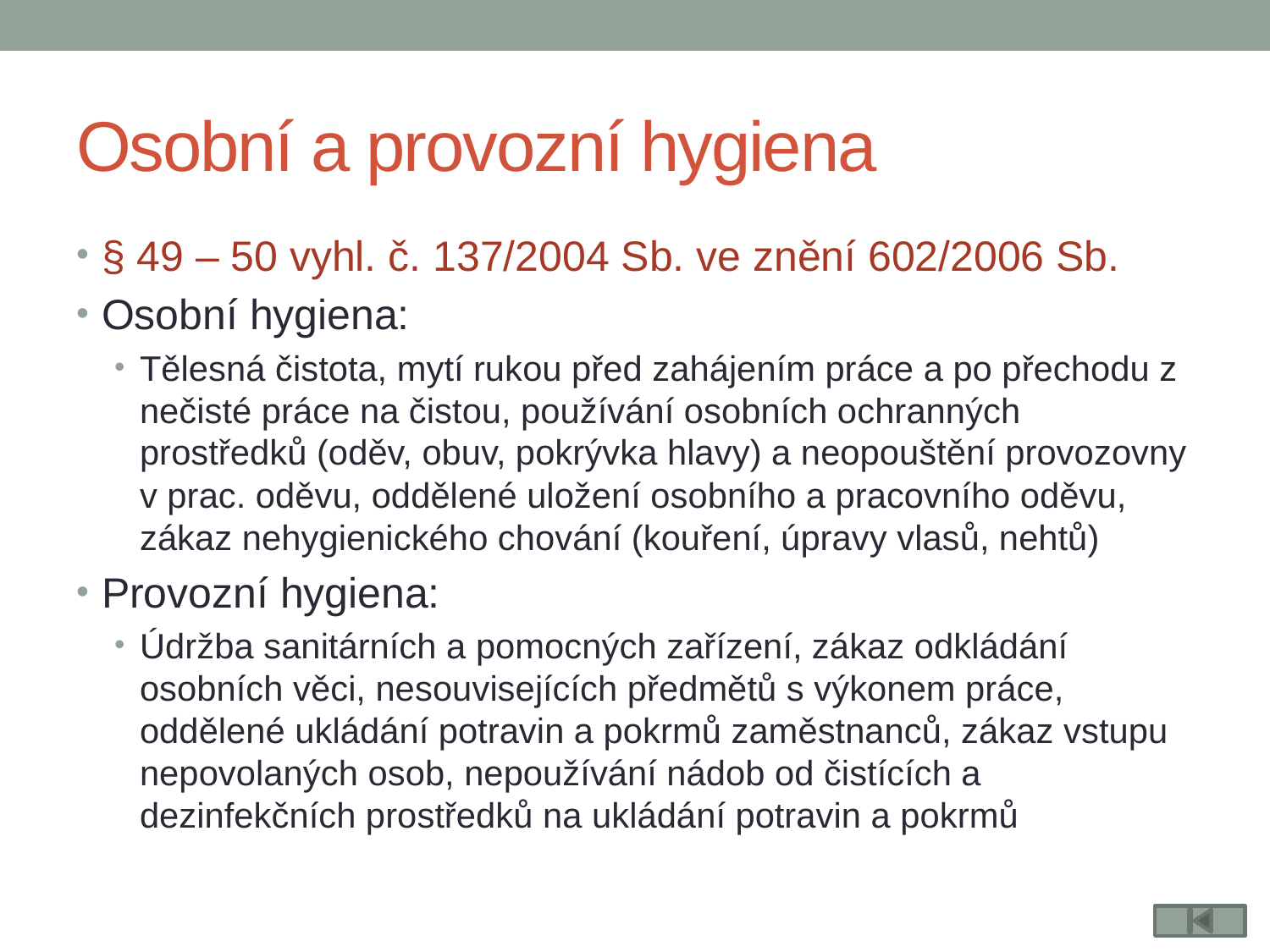

# Osobní a provozní hygiena
§ 49 – 50 vyhl. č. 137/2004 Sb. ve znění 602/2006 Sb.
Osobní hygiena:
Tělesná čistota, mytí rukou před zahájením práce a po přechodu z nečisté práce na čistou, používání osobních ochranných prostředků (oděv, obuv, pokrývka hlavy) a neopouštění provozovny v prac. oděvu, oddělené uložení osobního a pracovního oděvu, zákaz nehygienického chování (kouření, úpravy vlasů, nehtů)
Provozní hygiena:
Údržba sanitárních a pomocných zařízení, zákaz odkládání osobních věci, nesouvisejících předmětů s výkonem práce, oddělené ukládání potravin a pokrmů zaměstnanců, zákaz vstupu nepovolaných osob, nepoužívání nádob od čistících a dezinfekčních prostředků na ukládání potravin a pokrmů